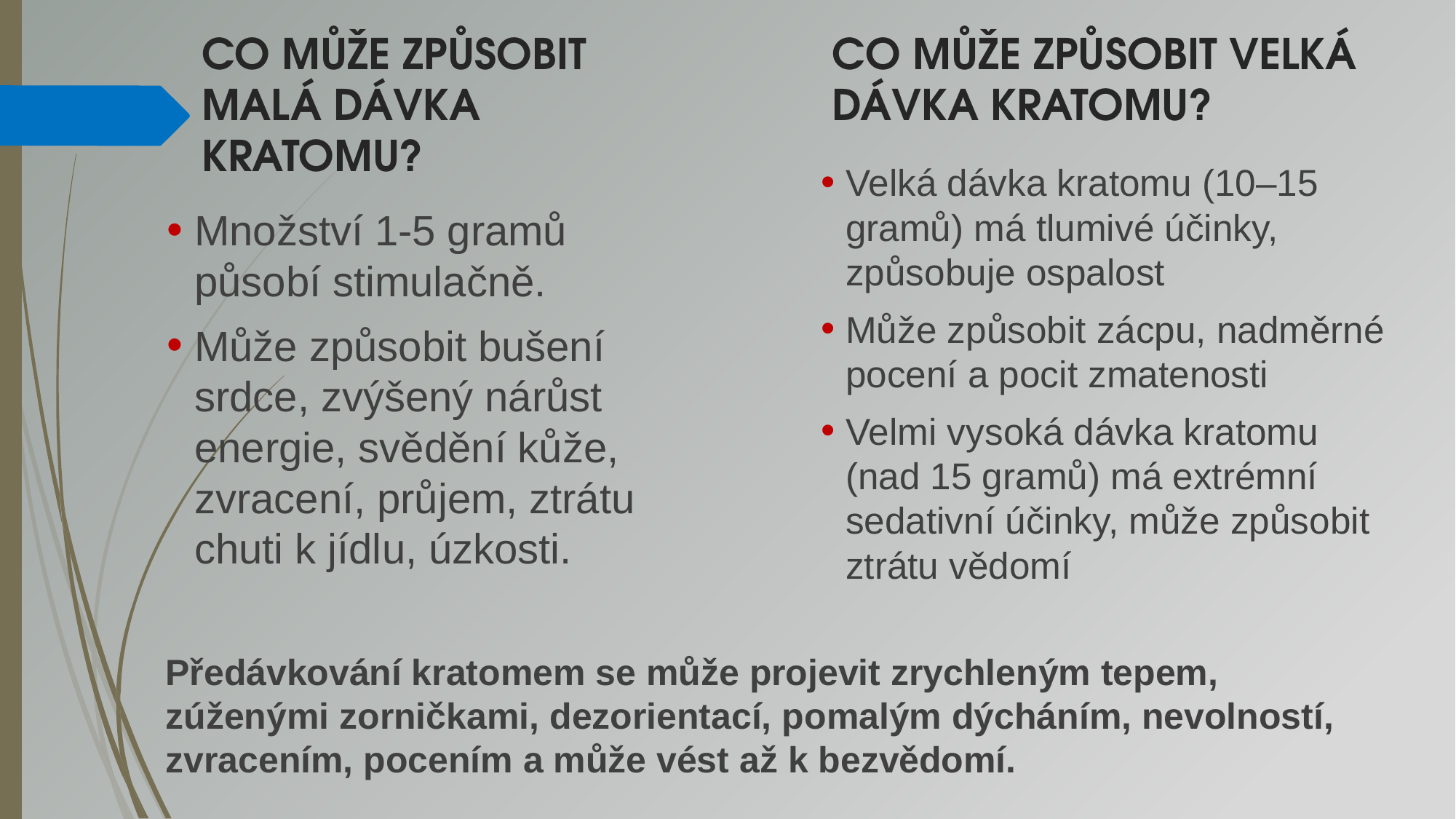

# CO MŮŽE ZPŮSOBIT MALÁ DÁVKA KRATOMU?
CO MŮŽE ZPŮSOBIT VELKÁ DÁVKA KRATOMU?
Velká dávka kratomu (10–15 gramů) má tlumivé účinky, způsobuje ospalost
Může způsobit zácpu, nadměrné pocení a pocit zmatenosti
Velmi vysoká dávka kratomu (nad 15 gramů) má extrémní sedativní účinky, může způsobit ztrátu vědomí

Množství 1-5 gramů působí stimulačně.
Může způsobit bušení srdce, zvýšený nárůst energie, svědění kůže, zvracení, průjem, ztrátu chuti k jídlu, úzkosti.

Předávkování kratomem se může projevit zrychleným tepem, zúženými zorničkami, dezorientací, pomalým dýcháním, nevolností, zvracením, pocením a může vést až k bezvědomí.